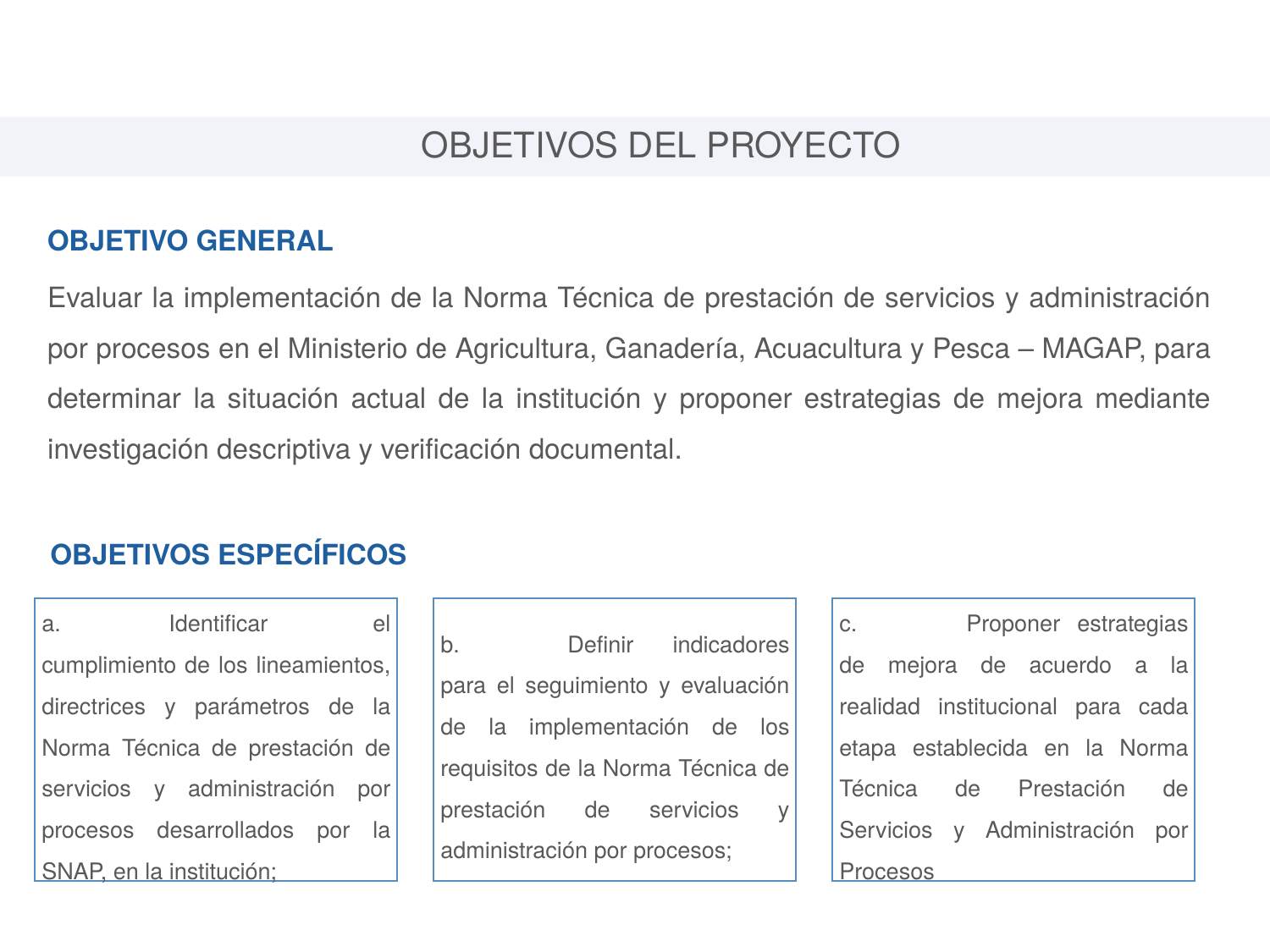

OBJETIVOS DEL PROYECTO

OBJETIVO GENERAL
Evaluar la implementación de la Norma Técnica de prestación de servicios y administración por procesos en el Ministerio de Agricultura, Ganadería, Acuacultura y Pesca – MAGAP, para determinar la situación actual de la institución y proponer estrategias de mejora mediante investigación descriptiva y verificación documental.
OBJETIVOS ESPECÍFICOS
a.	Identificar el cumplimiento de los lineamientos, directrices y parámetros de la Norma Técnica de prestación de servicios y administración por procesos desarrollados por la SNAP, en la institución;
b.	Definir indicadores para el seguimiento y evaluación de la implementación de los requisitos de la Norma Técnica de prestación de servicios y administración por procesos;
c.	Proponer estrategias de mejora de acuerdo a la realidad institucional para cada etapa establecida en la Norma Técnica de Prestación de Servicios y Administración por Procesos